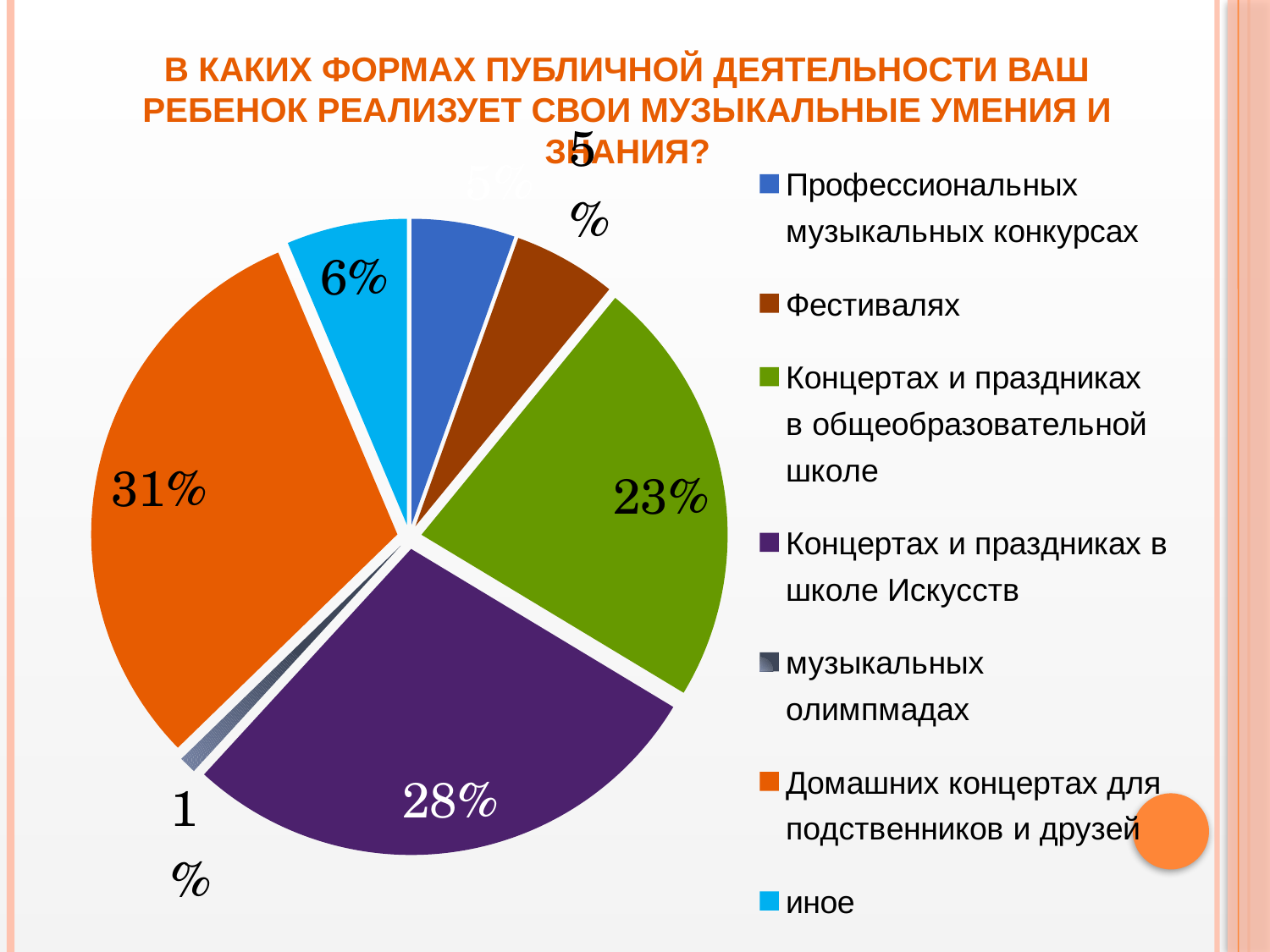

# В каких формах публичной деятельности Ваш ребенок реализует свои музыкальные умения и знания?

### Chart

| Category | Продажи |
|---|---|
| Профессиональных музыкальных конкурсах | 6.0 |
| Фестивалях | 6.0 |
| Концертах и праздниках  в общеобразовательной школе | 25.0 |
| Концертах и праздниках в школе Искусств | 31.0 |
| музыкальных олимпмадах | 1.0 |
| Домашних концертах для подственников и друзей | 34.0 |
| иное  | 7.0 |